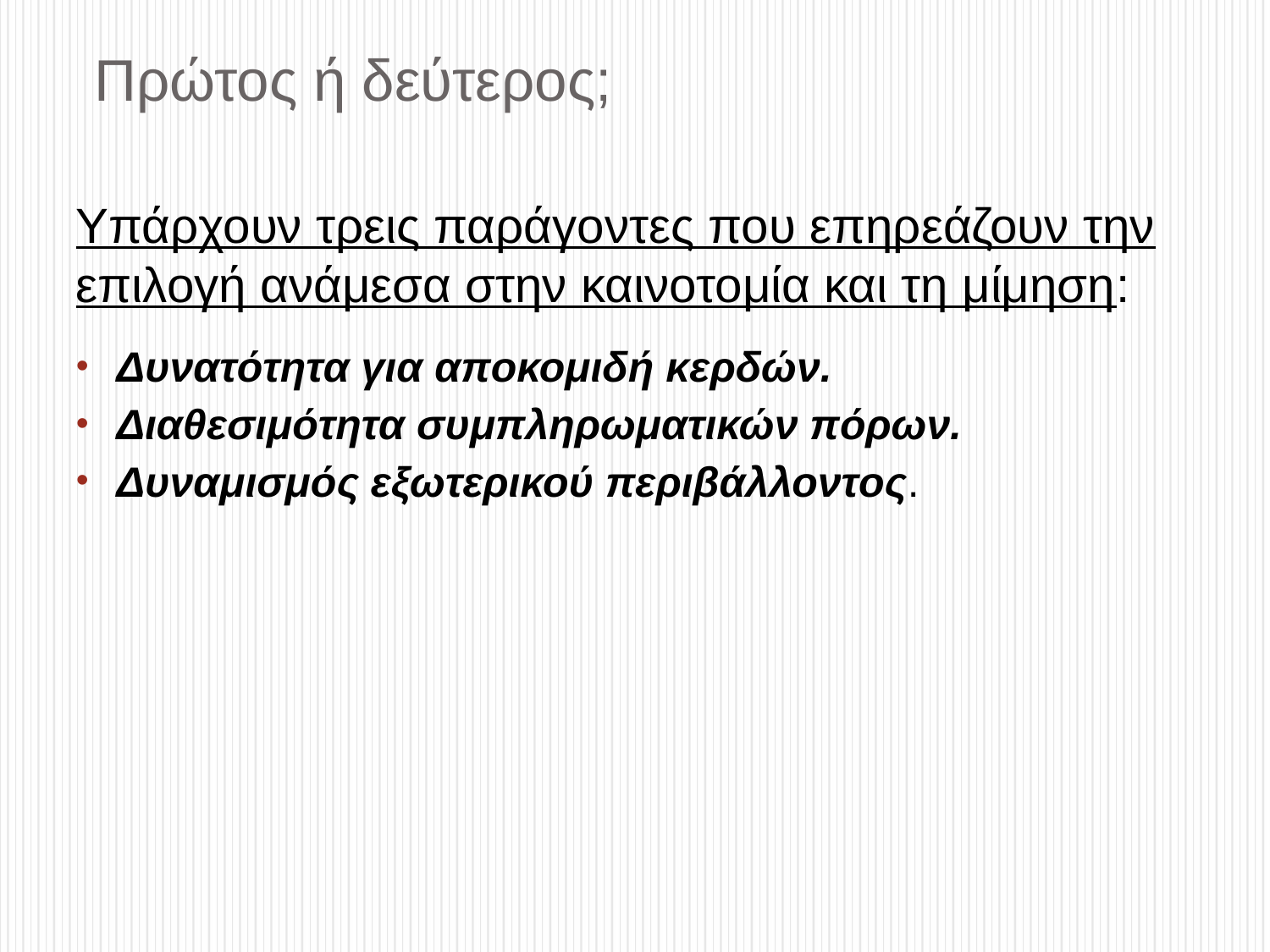

# Πρώτος ή δεύτερος;
Υπάρχουν τρεις παράγοντες που επηρεάζουν την επιλογή ανάμεσα στην καινοτομία και τη μίμηση:
Δυνατότητα για αποκομιδή κερδών.
Διαθεσιμότητα συμπληρωματικών πόρων.
Δυναμισμός εξωτερικού περιβάλλοντος.